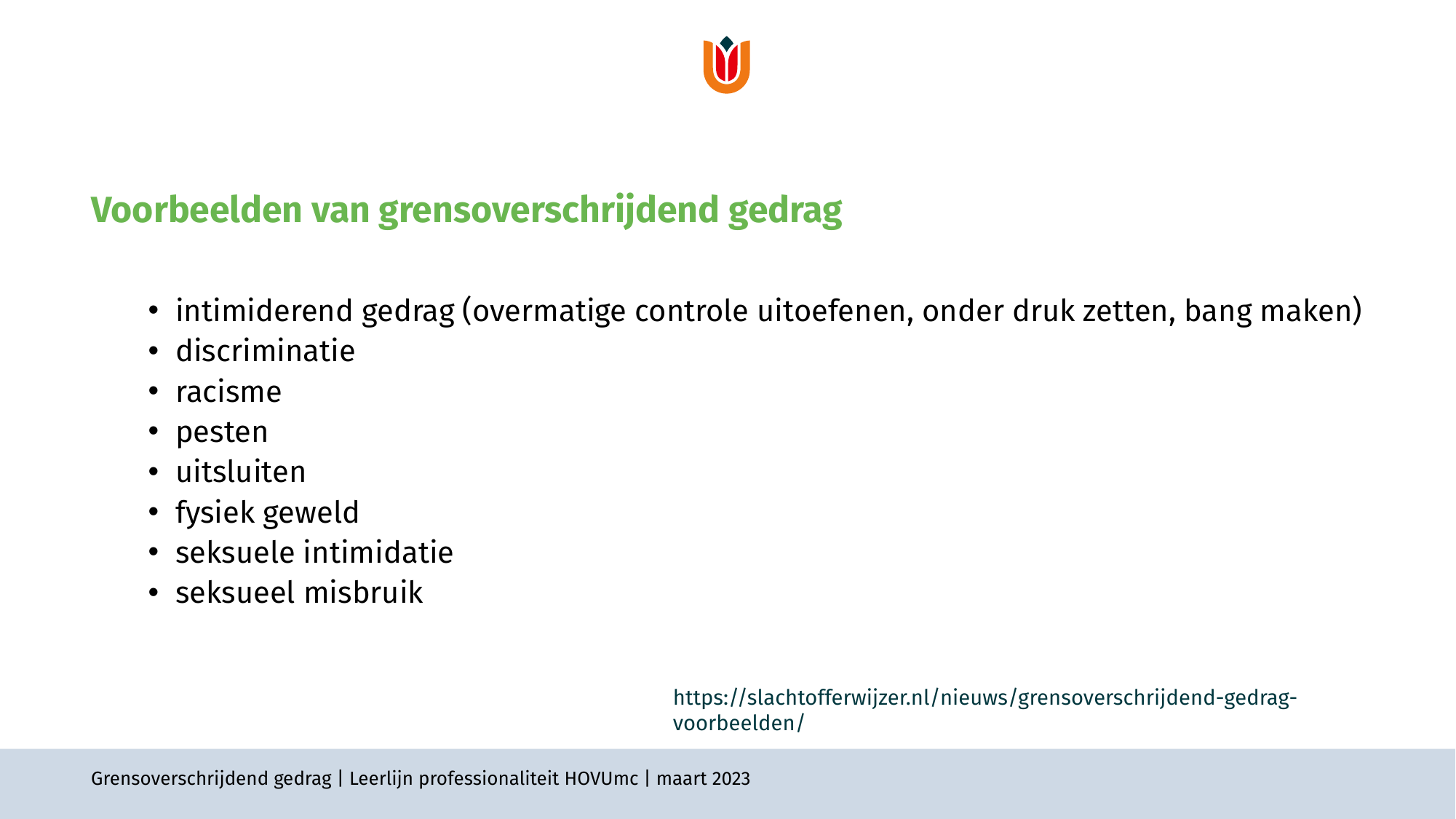

# Voorbeelden van grensoverschrijdend gedrag
intimiderend gedrag (overmatige controle uitoefenen, onder druk zetten, bang maken)
discriminatie
racisme
pesten
uitsluiten
fysiek geweld
seksuele intimidatie
seksueel misbruik

https://slachtofferwijzer.nl/nieuws/grensoverschrijdend-gedrag-voorbeelden/
Grensoverschrijdend gedrag | Leerlijn professionaliteit HOVUmc | maart 2023